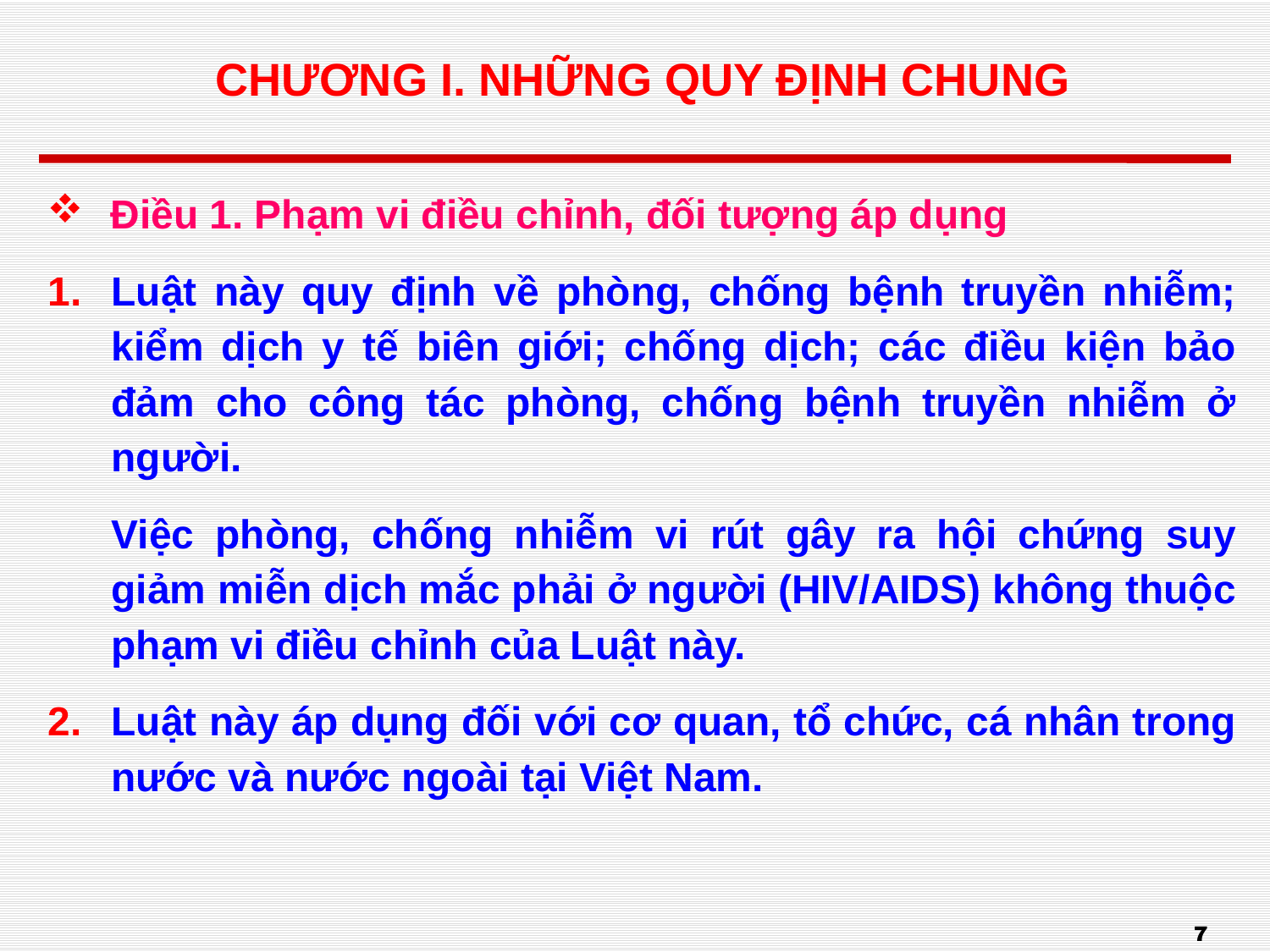

# CHƯƠNG I. NHỮNG QUY ĐỊNH CHUNG
Điều 1. Phạm vi điều chỉnh, đối tượng áp dụng
Luật này quy định về phòng, chống bệnh truyền nhiễm; kiểm dịch y tế biên giới; chống dịch; các điều kiện bảo đảm cho công tác phòng, chống bệnh truyền nhiễm ở người.
Việc phòng, chống nhiễm vi rút gây ra hội chứng suy giảm miễn dịch mắc phải ở người (HIV/AIDS) không thuộc phạm vi điều chỉnh của Luật này.
Luật này áp dụng đối với cơ quan, tổ chức, cá nhân trong nước và nước ngoài tại Việt Nam.